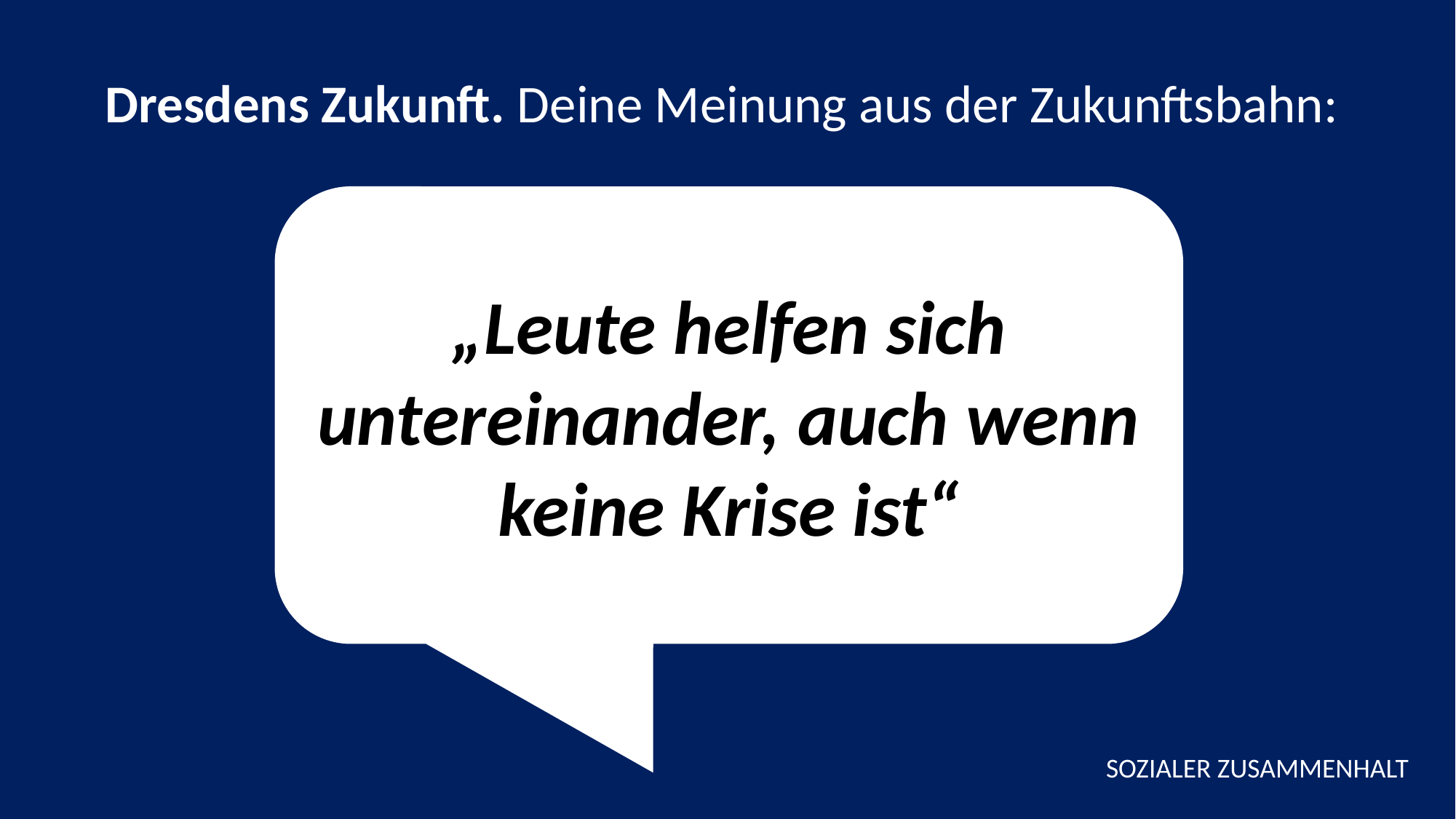

Dresdens Zukunft. Deine Meinung aus der Zukunftsbahn:
„Leute helfen sich untereinander, auch wenn keine Krise ist“
SOZIALER ZUSAMMENHALT